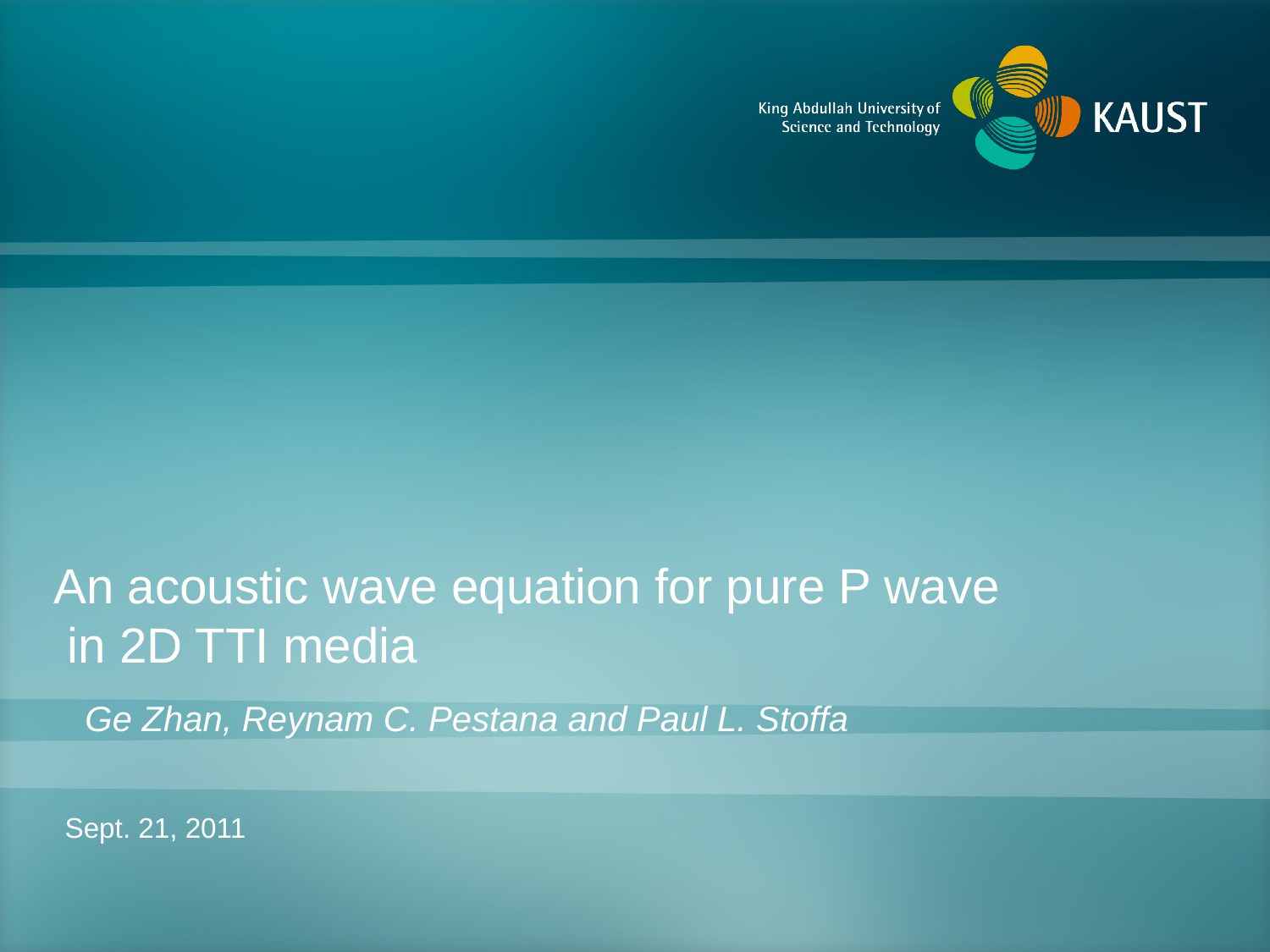

# An acoustic wave equation for pure P wave in 2D TTI media
Ge Zhan, Reynam C. Pestana and Paul L. Stoffa
Sept. 21, 2011